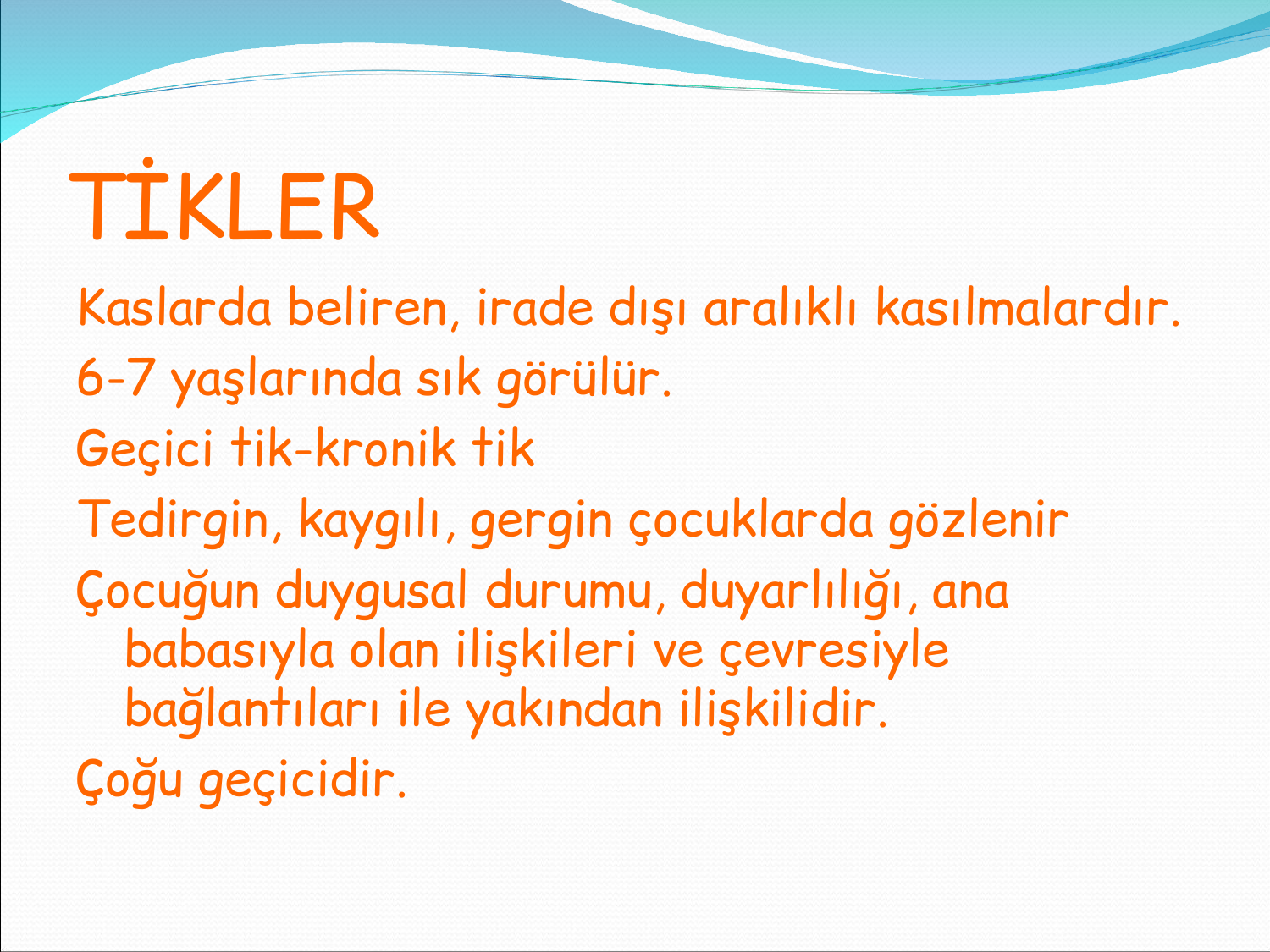

# TİKLER
Kaslarda beliren, irade dışı aralıklı kasılmalardır.
6-7 yaşlarında sık görülür.
Geçici tik-kronik tik
Tedirgin, kaygılı, gergin çocuklarda gözlenir
Çocuğun duygusal durumu, duyarlılığı, ana babasıyla olan ilişkileri ve çevresiyle bağlantıları ile yakından ilişkilidir.
Çoğu geçicidir.